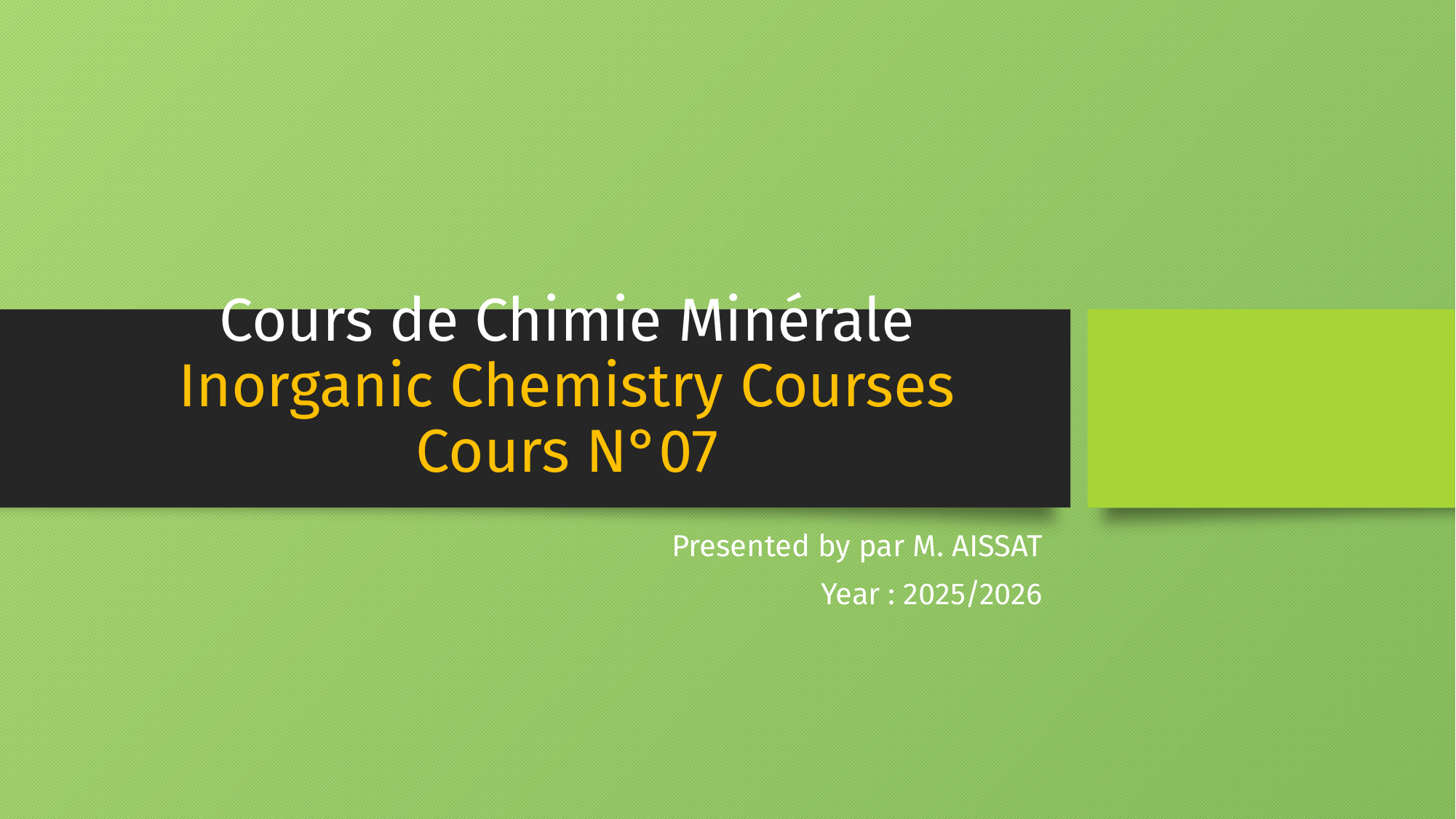

# Cours de Chimie Minérale Inorganic Chemistry Courses Cours N°07
Presented by par M. AISSAT
Year : 2025/2026